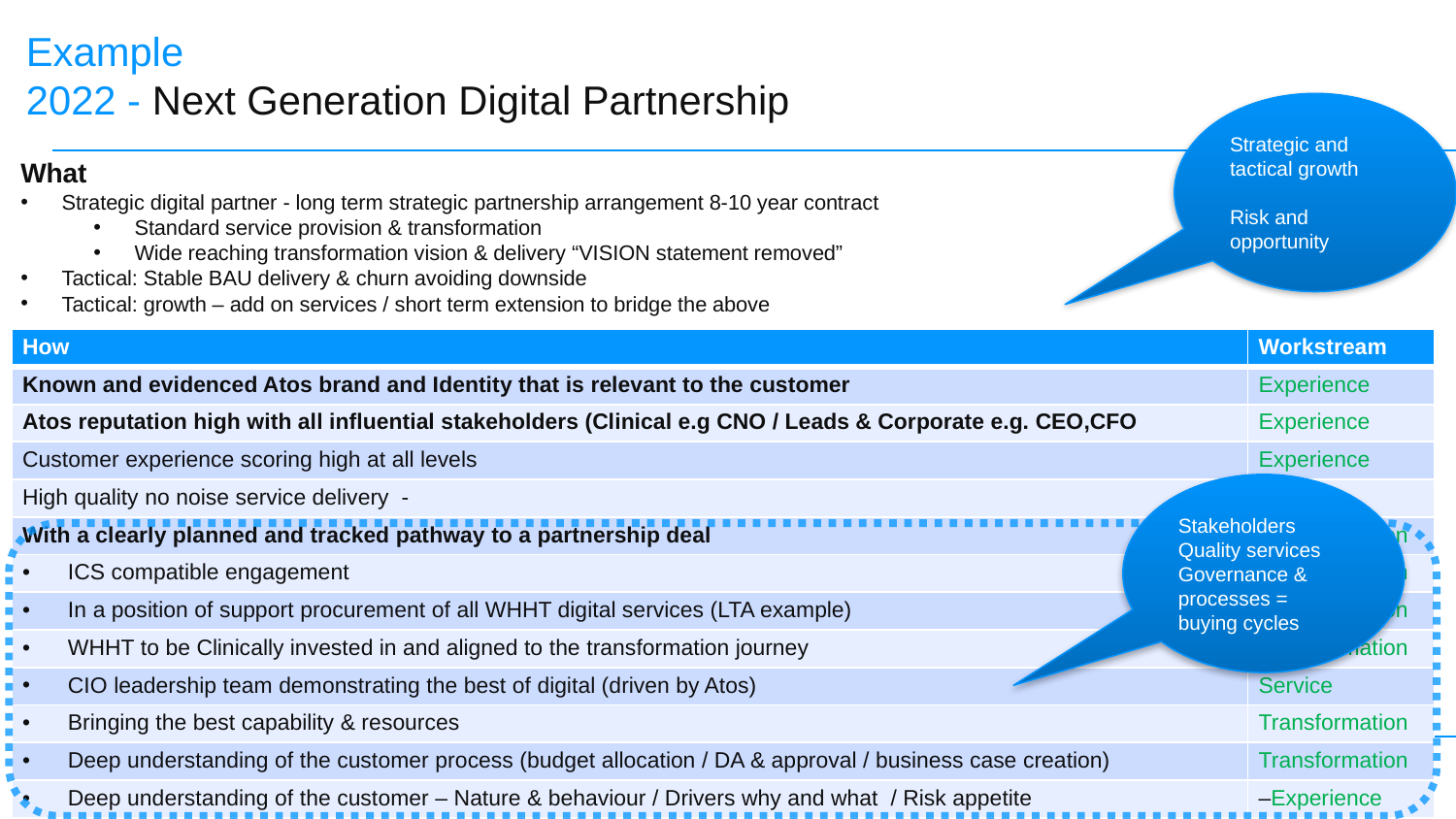

# Example 2022 - Next Generation Digital Partnership
Strategic and tactical growth

Risk and opportunity
What
Strategic digital partner - long term strategic partnership arrangement 8-10 year contract
Standard service provision & transformation
Wide reaching transformation vision & delivery “VISION statement removed”
Tactical: Stable BAU delivery & churn avoiding downside
Tactical: growth – add on services / short term extension to bridge the above

How

| How | Workstream |
| --- | --- |
| Known and evidenced Atos brand and Identity that is relevant to the customer | Experience |
| Atos reputation high with all influential stakeholders (Clinical e.g CNO / Leads & Corporate e.g. CEO,CFO | Experience |
| Customer experience scoring high at all levels | Experience |
| High quality no noise service delivery - | Service |
| With a clearly planned and tracked pathway to a partnership deal | Transformation |
| ICS compatible engagement | Transformation |
| In a position of support procurement of all WHHT digital services (LTA example) | Transformation |
| WHHT to be Clinically invested in and aligned to the transformation journey | Transformation |
| CIO leadership team demonstrating the best of digital (driven by Atos) | Service |
| Bringing the best capability & resources | Transformation |
| Deep understanding of the customer process (budget allocation / DA & approval / business case creation) | Transformation |
| Deep understanding of the customer – Nature & behaviour / Drivers why and what / Risk appetite | –Experience |
Stakeholders
Quality services
Governance & processes =  buying cycles